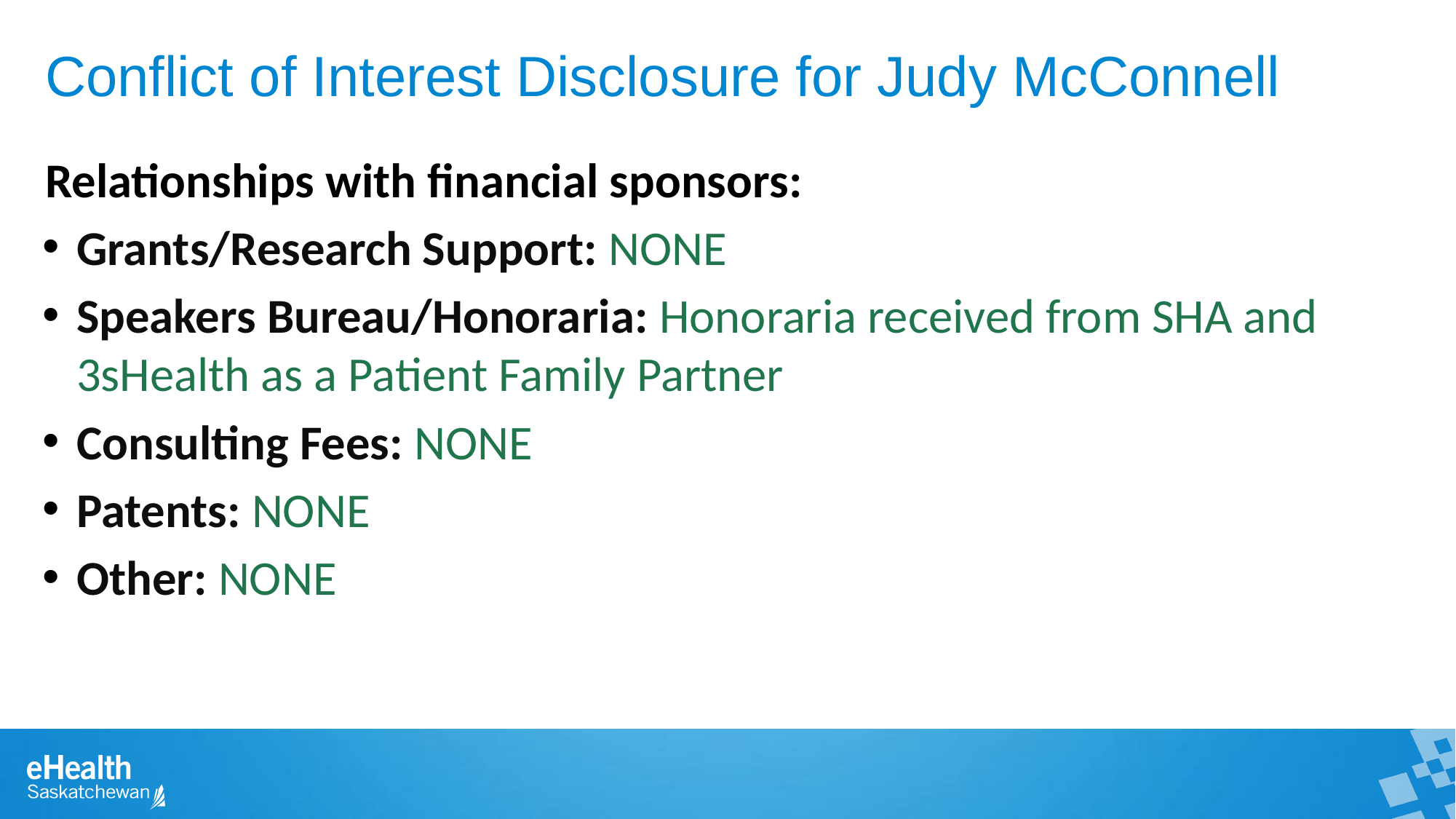

Conflict of Interest Disclosure for Judy McConnell
Relationships with financial sponsors:
Grants/Research Support: NONE
Speakers Bureau/Honoraria: Honoraria received from SHA and 3sHealth as a Patient Family Partner
Consulting Fees: NONE
Patents: NONE
Other: NONE